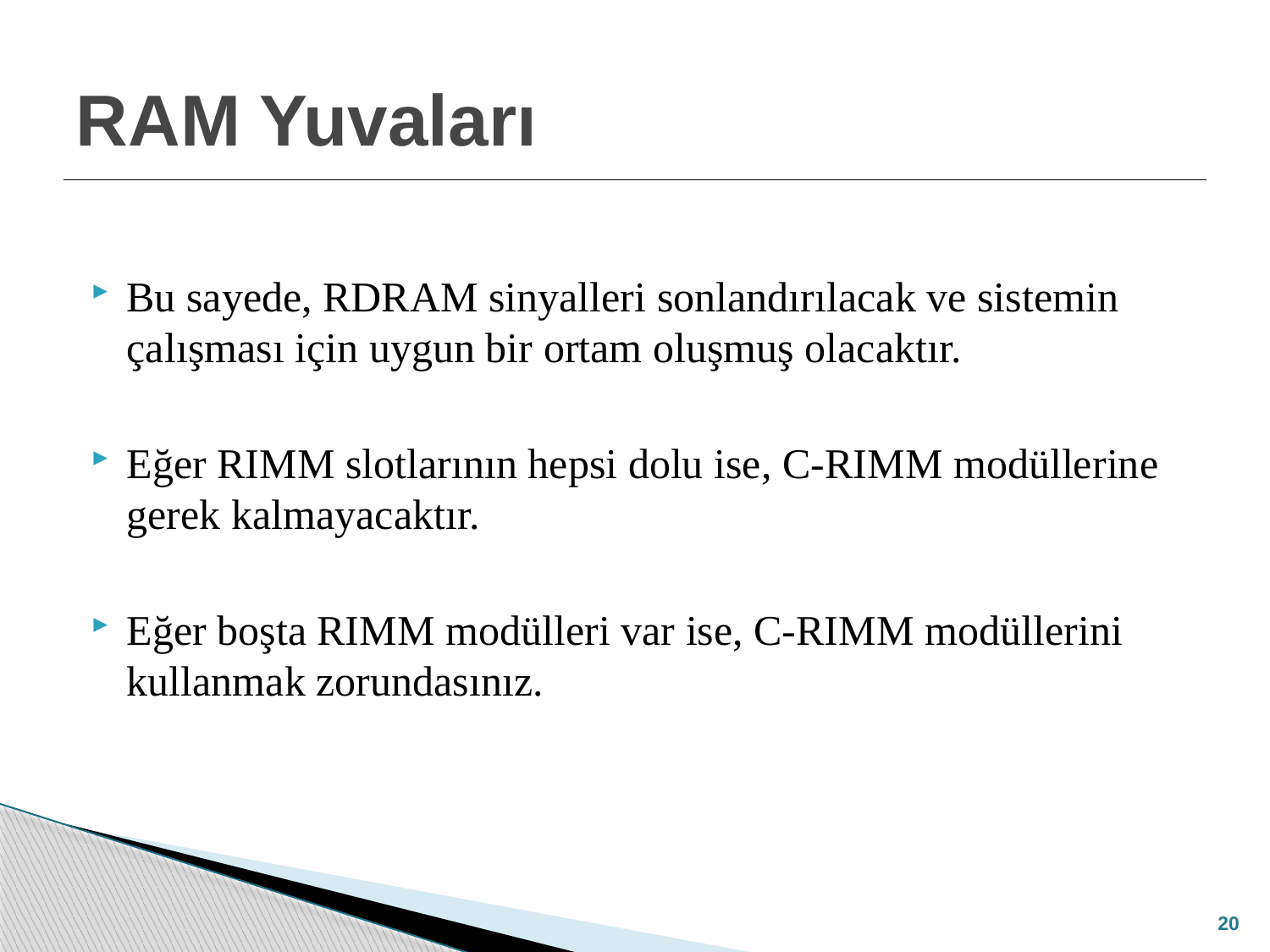

# RAM Yuvaları

Bu sayede, RDRAM sinyalleri sonlandırılacak ve sistemin çalışması için uygun bir ortam oluşmuş olacaktır.

Eğer RIMM slotlarının hepsi dolu ise, C-RIMM modüllerine gerek kalmayacaktır.

Eğer boşta RIMM modülleri var ise, C-RIMM modüllerini kullanmak zorundasınız.
20